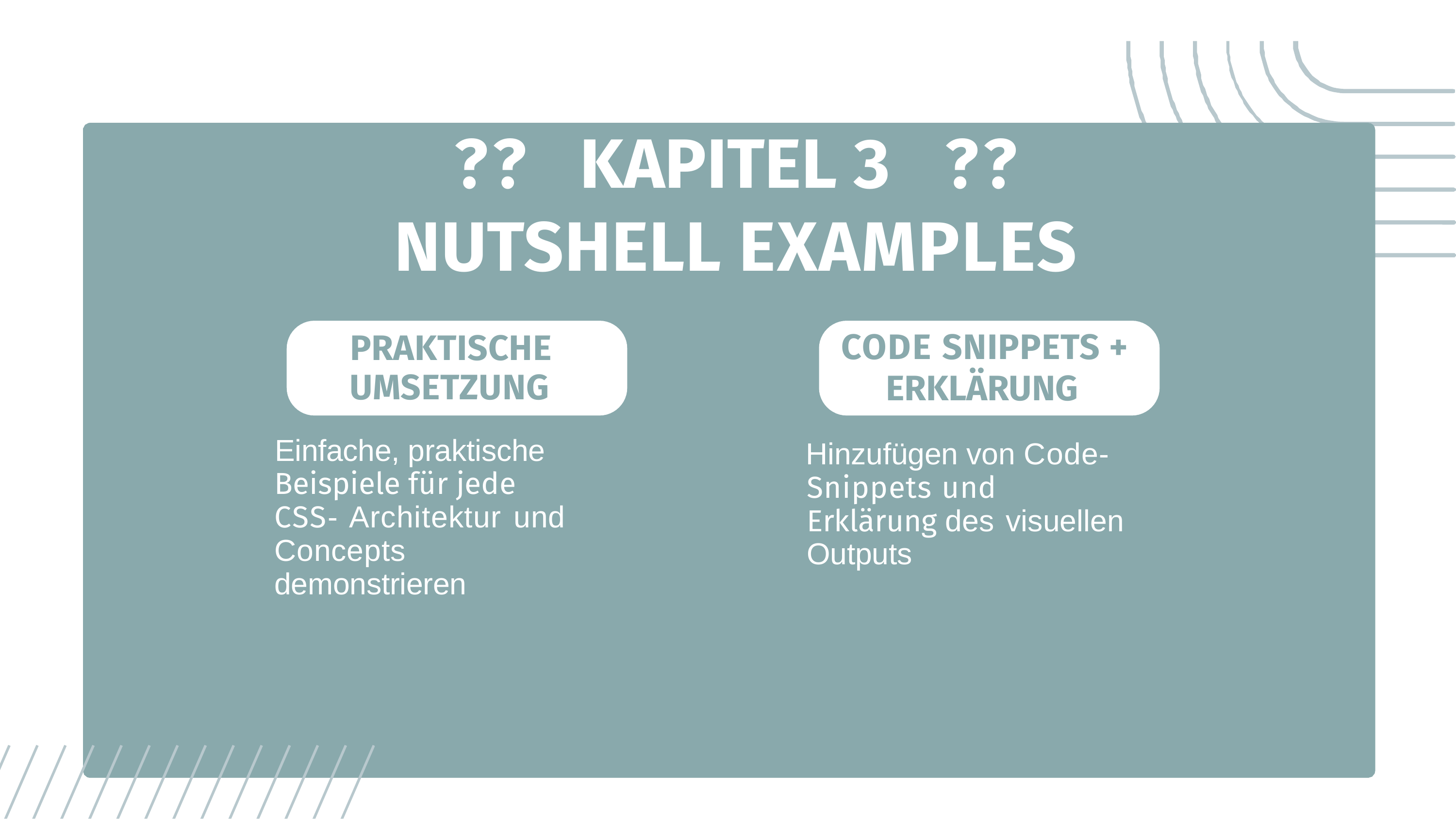

# ??	KAPITEL 3	??
NUTSHELL EXAMPLES

CODE SNIPPETS + ERKLÄRUNG
Hinzufügen von Code- Snippets und Erklärung des visuellen Outputs
PRAKTISCHE UMSETZUNG
Einfache, praktische Beispiele für jede CSS- Architektur und Concepts demonstrieren